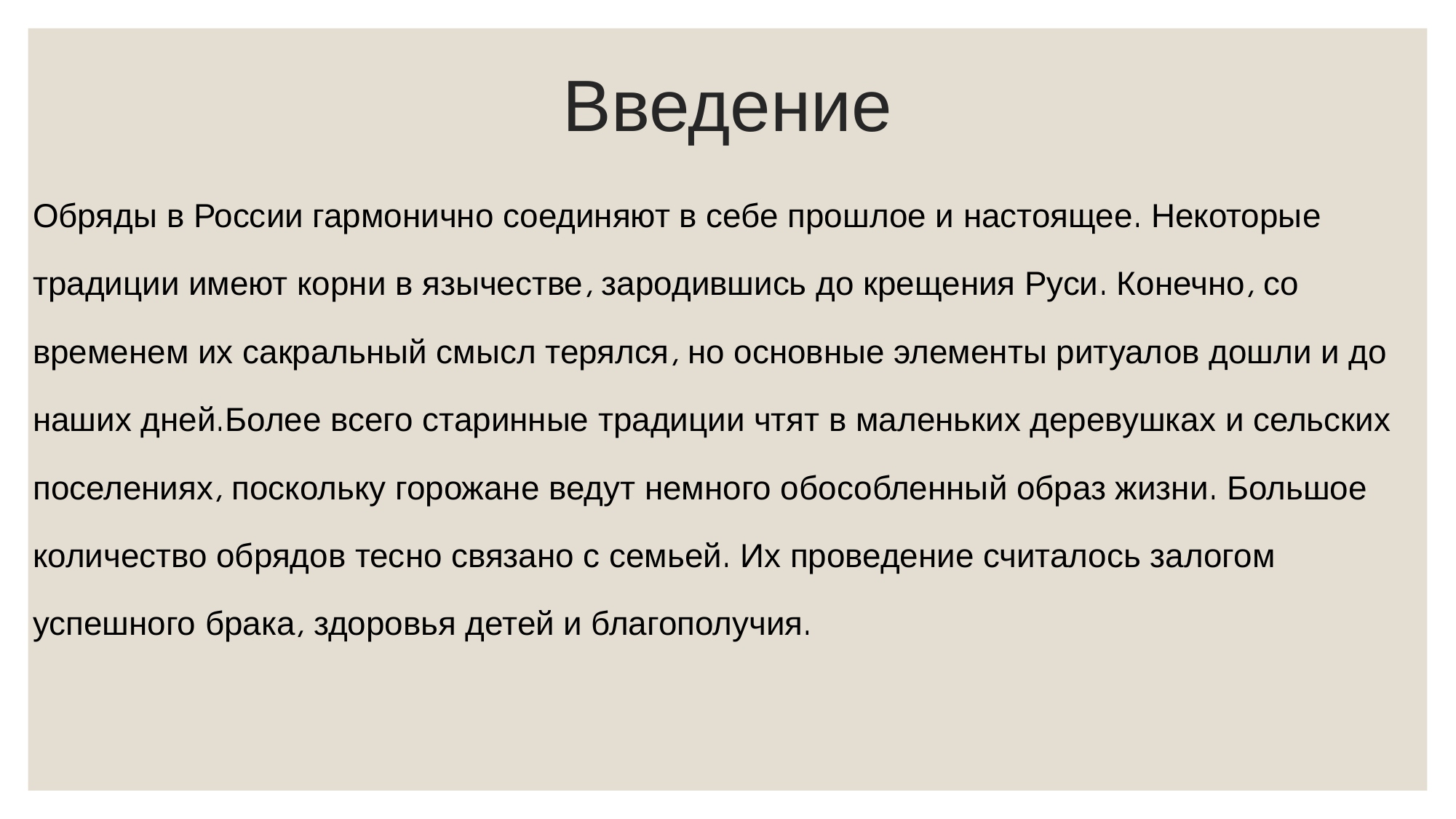

# Введение
Обряды в России гармонично соединяют в себе прошлое и настоящее. Некоторые традиции имеют корни в язычестве, зародившись до крещения Руси. Конечно, со временем их сакральный смысл терялся, но основные элементы ритуалов дошли и до наших дней.Более всего старинные традиции чтят в маленьких деревушках и сельских поселениях, поскольку горожане ведут немного обособленный образ жизни. Большое количество обрядов тесно связано с семьей. Их проведение считалось залогом успешного брака, здоровья детей и благополучия.